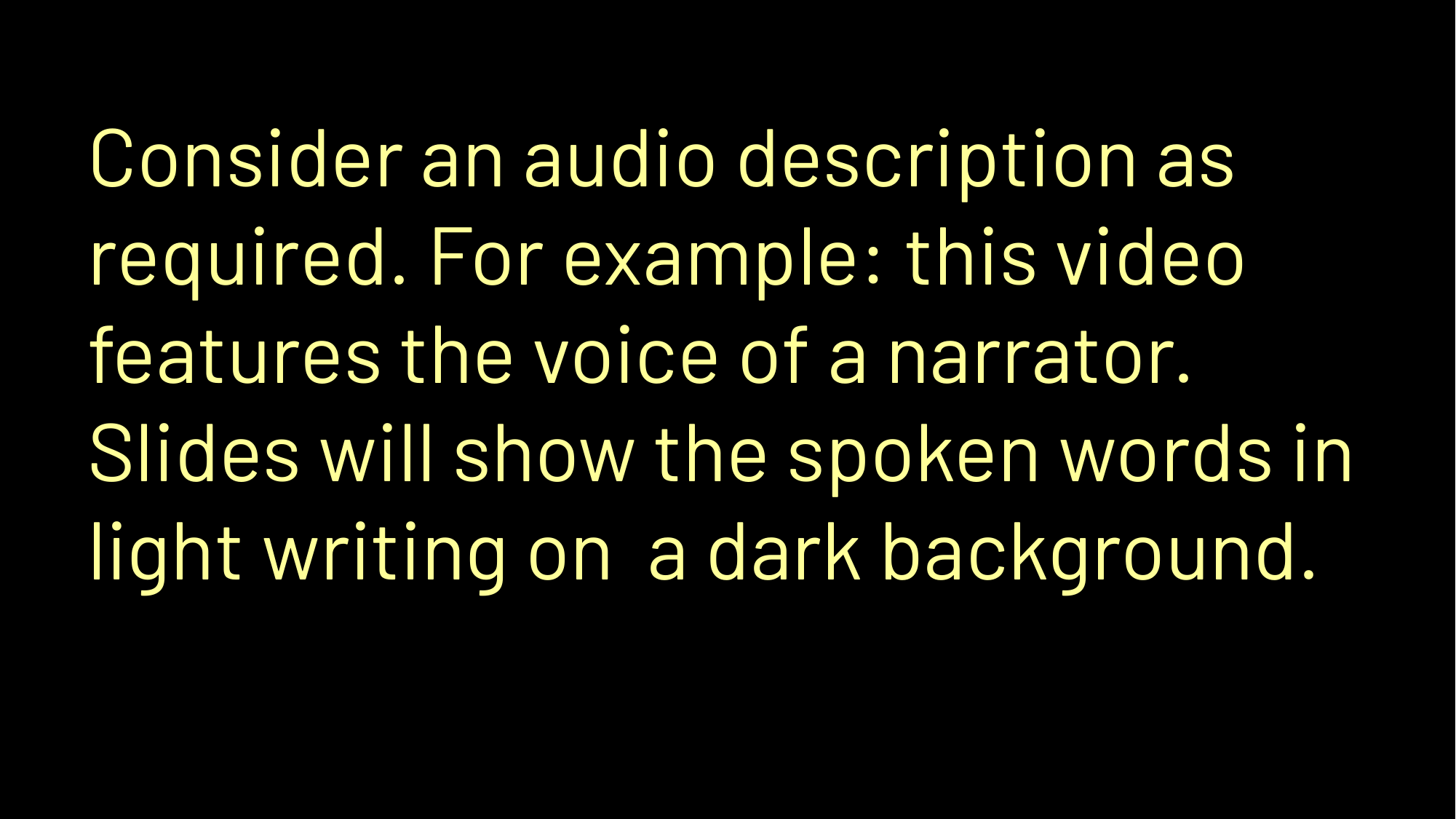

# Instructions for audio description
Consider an audio description as required. For example: this video features the voice of a narrator. Slides will show the spoken words in light writing on  a dark background.